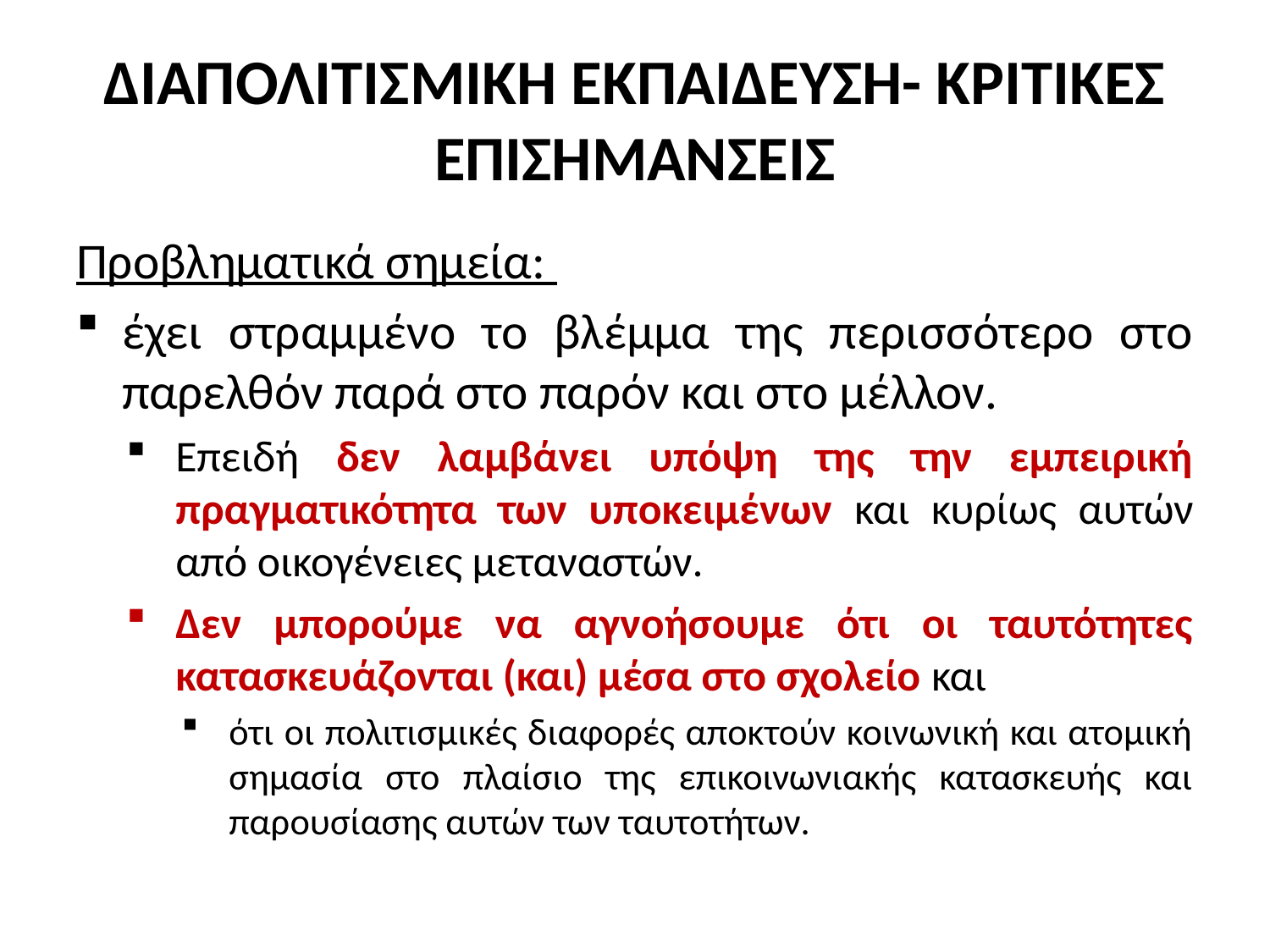

# ΔΙΑΠΟΛΙΤΙΣΜΙΚΗ ΕΚΠΑΙΔΕΥΣΗ- ΚΡΙΤΙΚΕΣ ΕΠΙΣΗΜΑΝΣΕΙΣ
Προβληματικά σημεία:
έχει στραμμένο το βλέμμα της περισσότερο στο παρελθόν παρά στο παρόν και στο μέλλον.
Επειδή δεν λαμβάνει υπόψη της την εμπειρική πραγματικότητα των υποκειμένων και κυρίως αυτών από οικογένειες μεταναστών.
Δεν μπορούμε να αγνοήσουμε ότι οι ταυτότητες κατασκευάζονται (και) μέσα στο σχολείο και
ότι οι πολιτισμικές διαφορές αποκτούν κοινωνική και ατομική σημασία στο πλαίσιο της επικοινωνιακής κατασκευής και παρουσίασης αυτών των ταυτοτήτων.